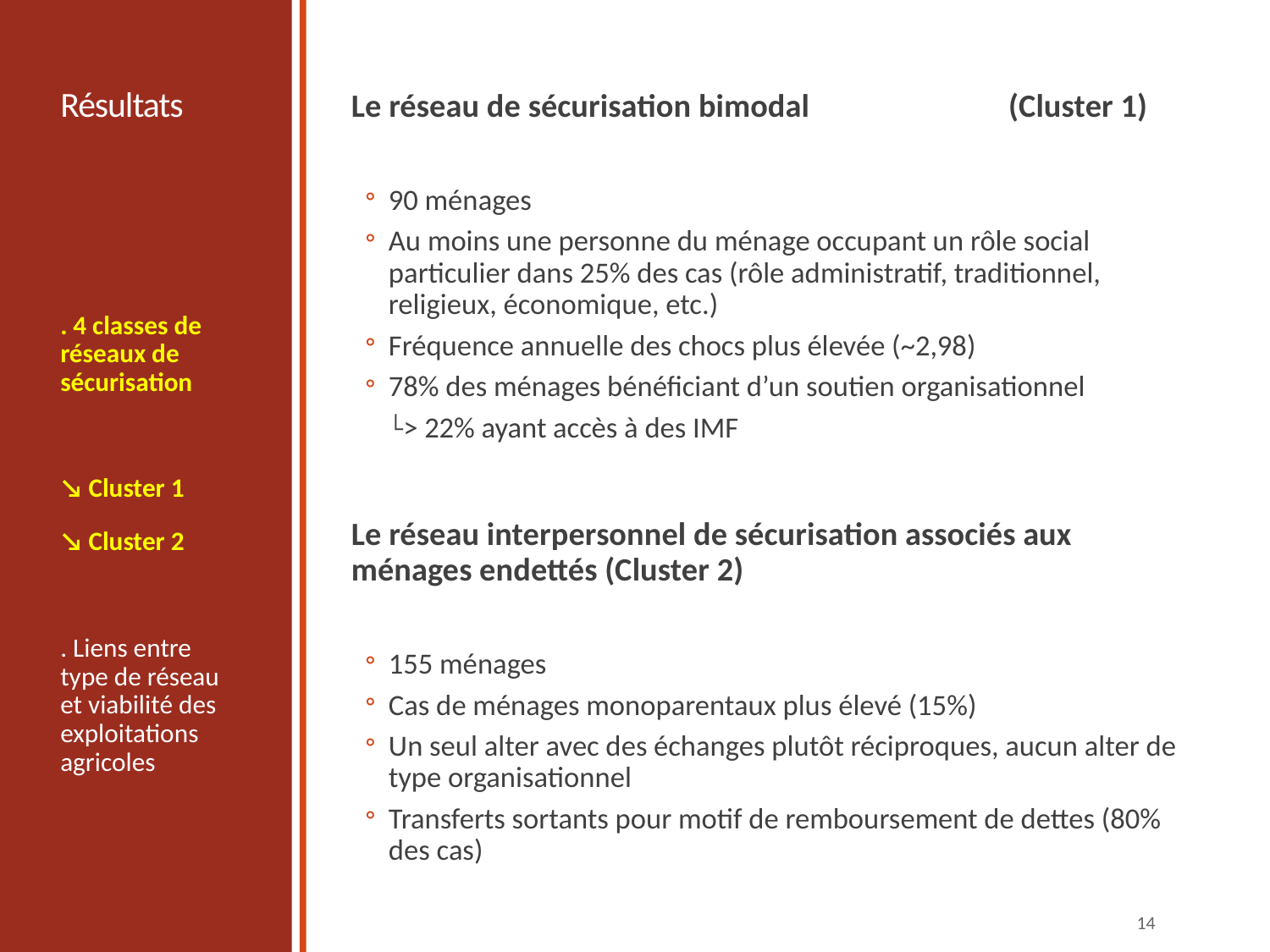

# Résultats
Le réseau de sécurisation bimodal                           (Cluster 1)

90 ménages
Au moins une personne du ménage occupant un rôle social particulier dans 25% des cas (rôle administratif, traditionnel, religieux, économique, etc.)
Fréquence annuelle des chocs plus élevée (~2,98)
78% des ménages bénéficiant d’un soutien organisationnel
└> 22% ayant accès à des IMF

Le réseau interpersonnel de sécurisation associés aux ménages endettés (Cluster 2)

155 ménages
Cas de ménages monoparentaux plus élevé (15%)
Un seul alter avec des échanges plutôt réciproques, aucun alter de type organisationnel
Transferts sortants pour motif de remboursement de dettes (80% des cas)
. 4 classes de réseaux de sécurisation

↘ Cluster 1
↘ Cluster 2

. Liens entre type de réseau et viabilité des exploitations agricoles
14